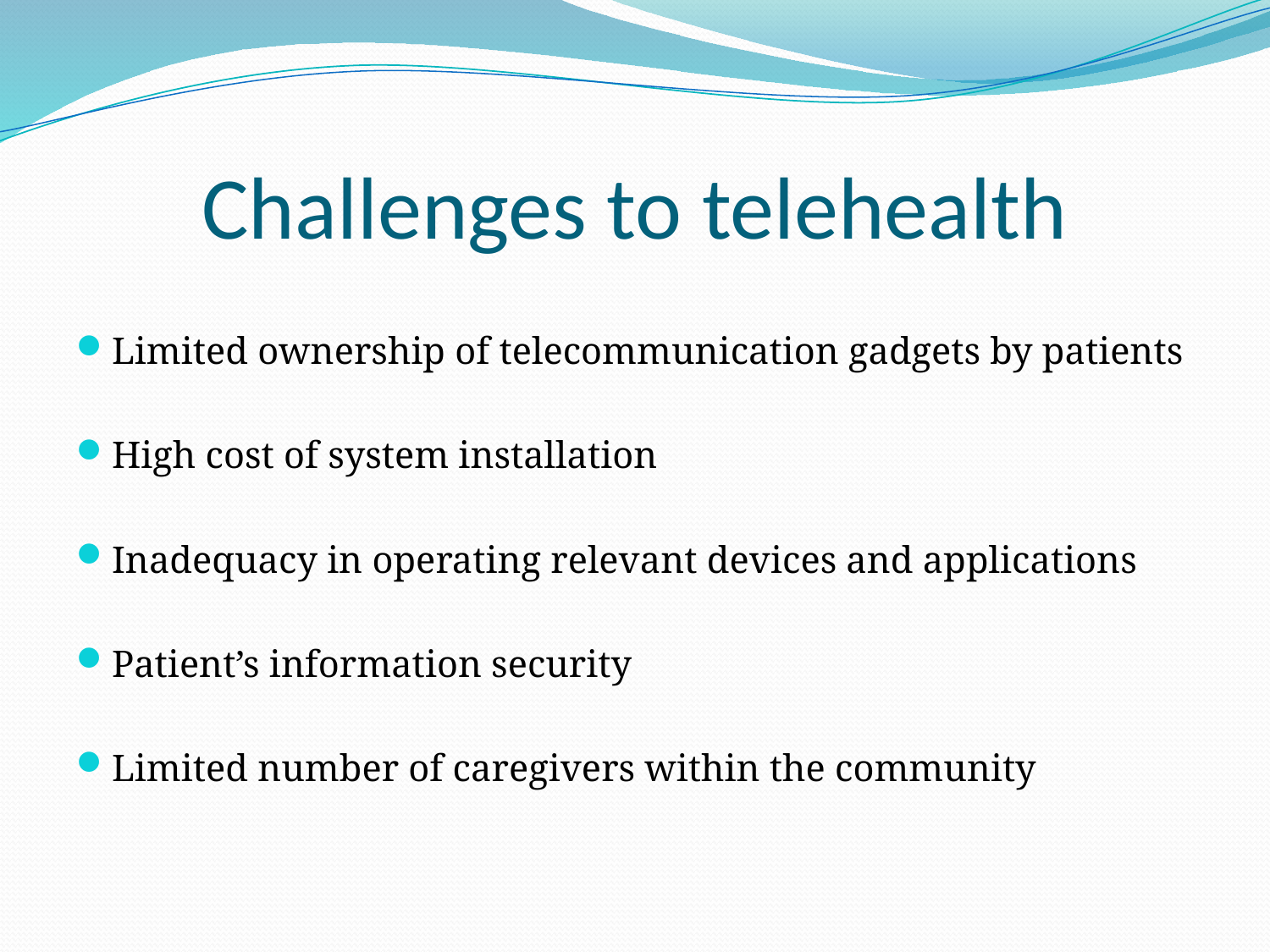

# Challenges to telehealth
Limited ownership of telecommunication gadgets by patients
High cost of system installation
Inadequacy in operating relevant devices and applications
Patient’s information security
Limited number of caregivers within the community